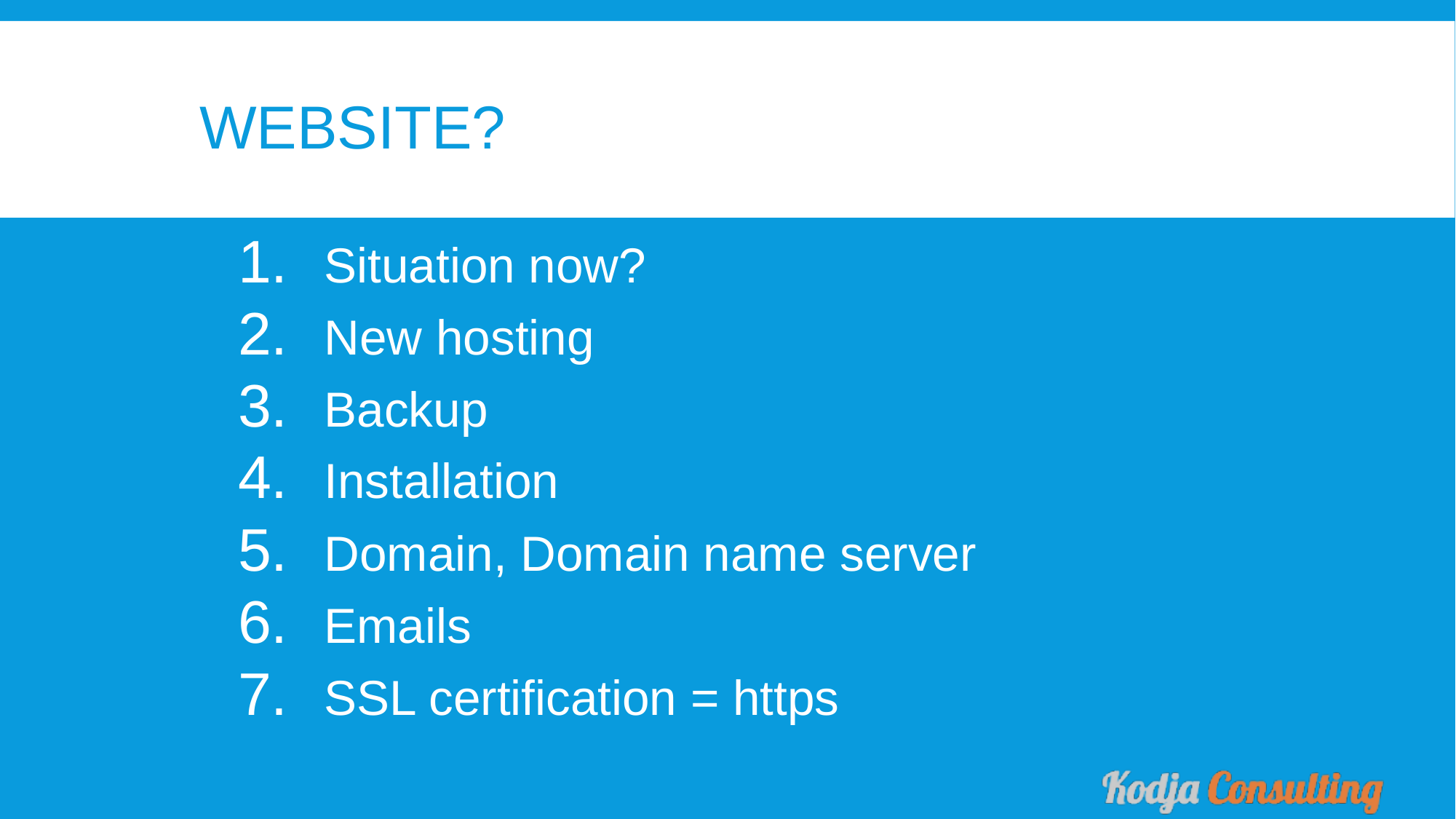

Website?
Situation now?
New hosting
Backup
Installation
Domain, Domain name server
Emails
SSL certification = https